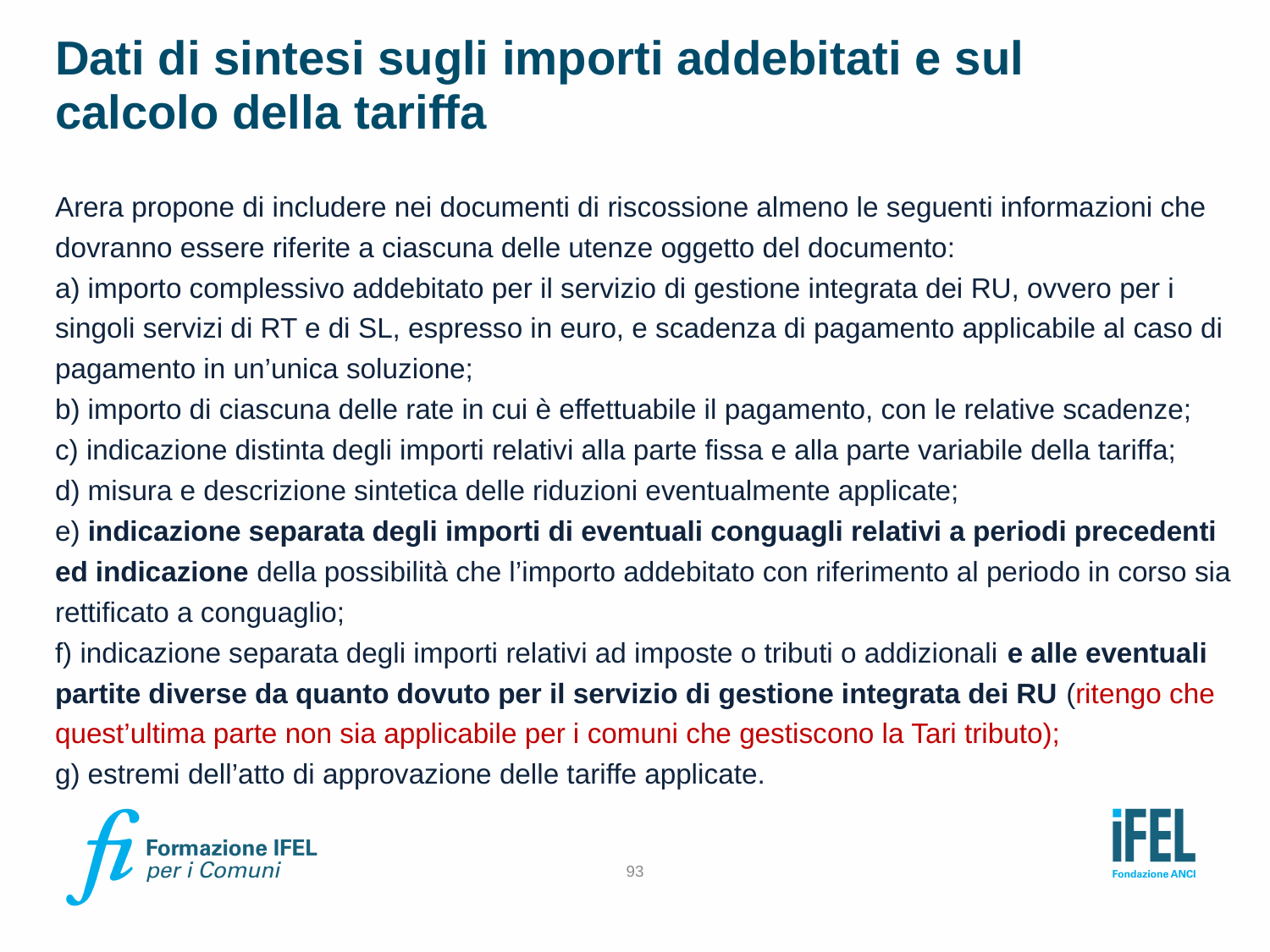

# Dati di sintesi sugli importi addebitati e sul calcolo della tariffa
Arera propone di includere nei documenti di riscossione almeno le seguenti informazioni che
dovranno essere riferite a ciascuna delle utenze oggetto del documento:
a) importo complessivo addebitato per il servizio di gestione integrata dei RU, ovvero per i singoli servizi di RT e di SL, espresso in euro, e scadenza di pagamento applicabile al caso di pagamento in un’unica soluzione;
b) importo di ciascuna delle rate in cui è effettuabile il pagamento, con le relative scadenze;
c) indicazione distinta degli importi relativi alla parte fissa e alla parte variabile della tariffa;
d) misura e descrizione sintetica delle riduzioni eventualmente applicate;
e) indicazione separata degli importi di eventuali conguagli relativi a periodi precedenti ed indicazione della possibilità che l’importo addebitato con riferimento al periodo in corso sia rettificato a conguaglio;
f) indicazione separata degli importi relativi ad imposte o tributi o addizionali e alle eventuali partite diverse da quanto dovuto per il servizio di gestione integrata dei RU (ritengo che quest’ultima parte non sia applicabile per i comuni che gestiscono la Tari tributo);
g) estremi dell’atto di approvazione delle tariffe applicate.
93